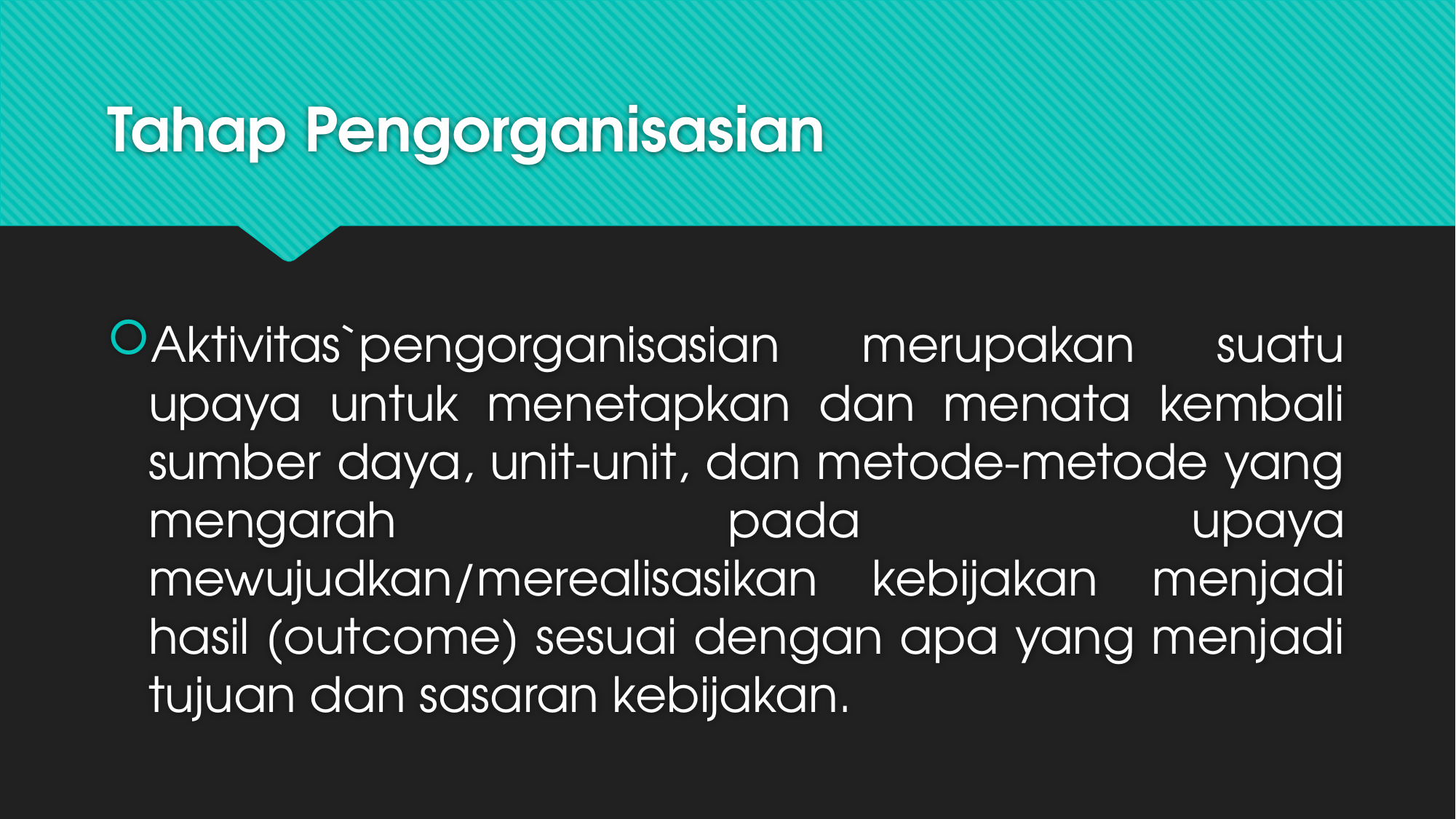

# Tahap Pengorganisasian
Aktivitas`pengorganisasian merupakan suatu upaya untuk menetapkan dan menata kembali sumber daya, unit-unit, dan metode-metode yang mengarah pada upaya mewujudkan/merealisasikan kebijakan menjadi hasil (outcome) sesuai dengan apa yang menjadi tujuan dan sasaran kebijakan.